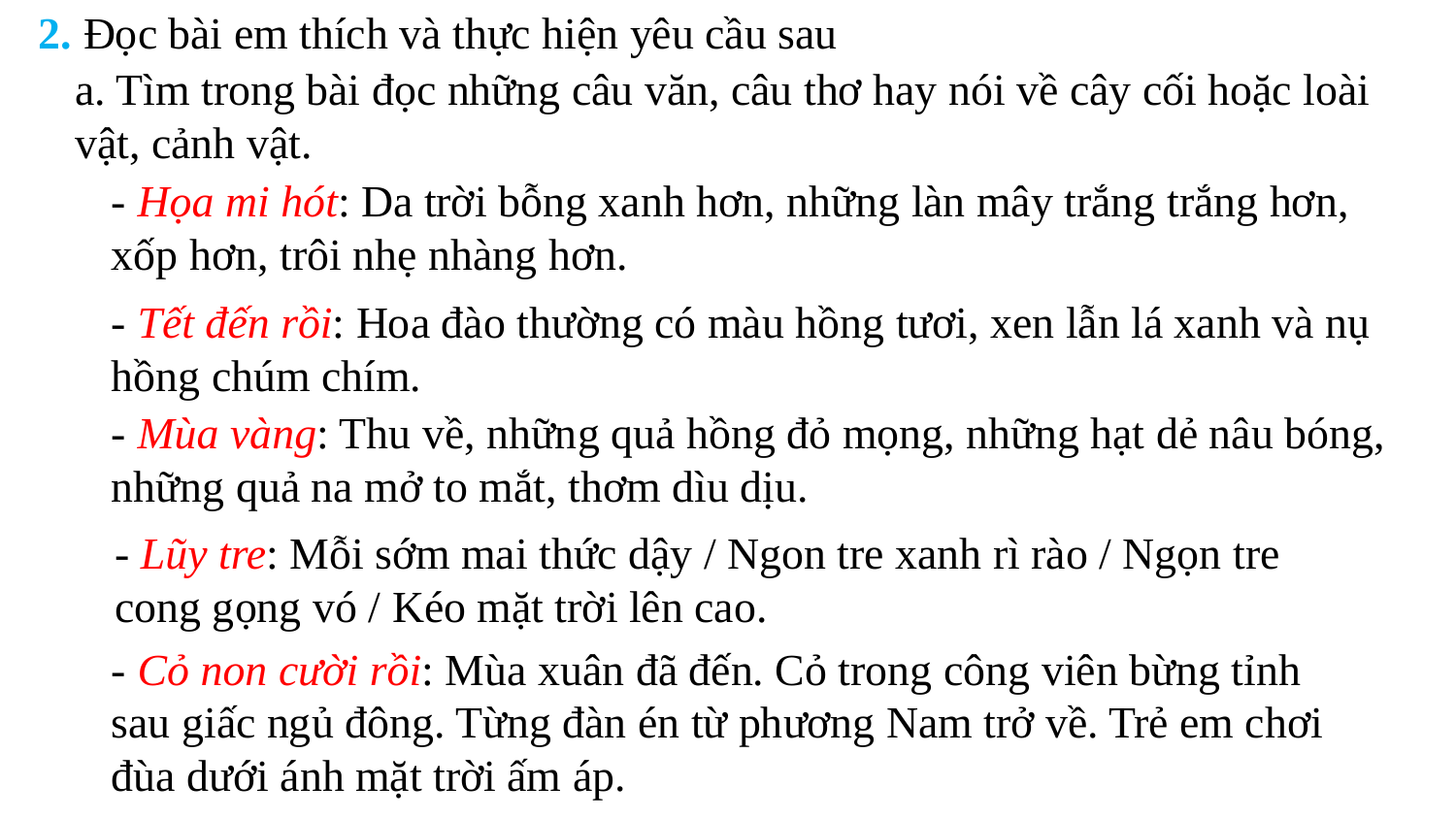

2. Đọc bài em thích và thực hiện yêu cầu sau
a. Tìm trong bài đọc những câu văn, câu thơ hay nói về cây cối hoặc loài vật, cảnh vật.
- Họa mi hót: Da trời bỗng xanh hơn, những làn mây trắng trắng hơn, xốp hơn, trôi nhẹ nhàng hơn.
- Tết đến rồi: Hoa đào thường có màu hồng tươi, xen lẫn lá xanh và nụ hồng chúm chím.
- Mùa vàng: Thu về, những quả hồng đỏ mọng, những hạt dẻ nâu bóng, những quả na mở to mắt, thơm dìu dịu.
- Lũy tre: Mỗi sớm mai thức dậy / Ngon tre xanh rì rào / Ngọn tre cong gọng vó / Kéo mặt trời lên cao.
- Cỏ non cười rồi: Mùa xuân đã đến. Cỏ trong công viên bừng tỉnh sau giấc ngủ đông. Từng đàn én từ phương Nam trở về. Trẻ em chơi đùa dưới ánh mặt trời ấm áp.